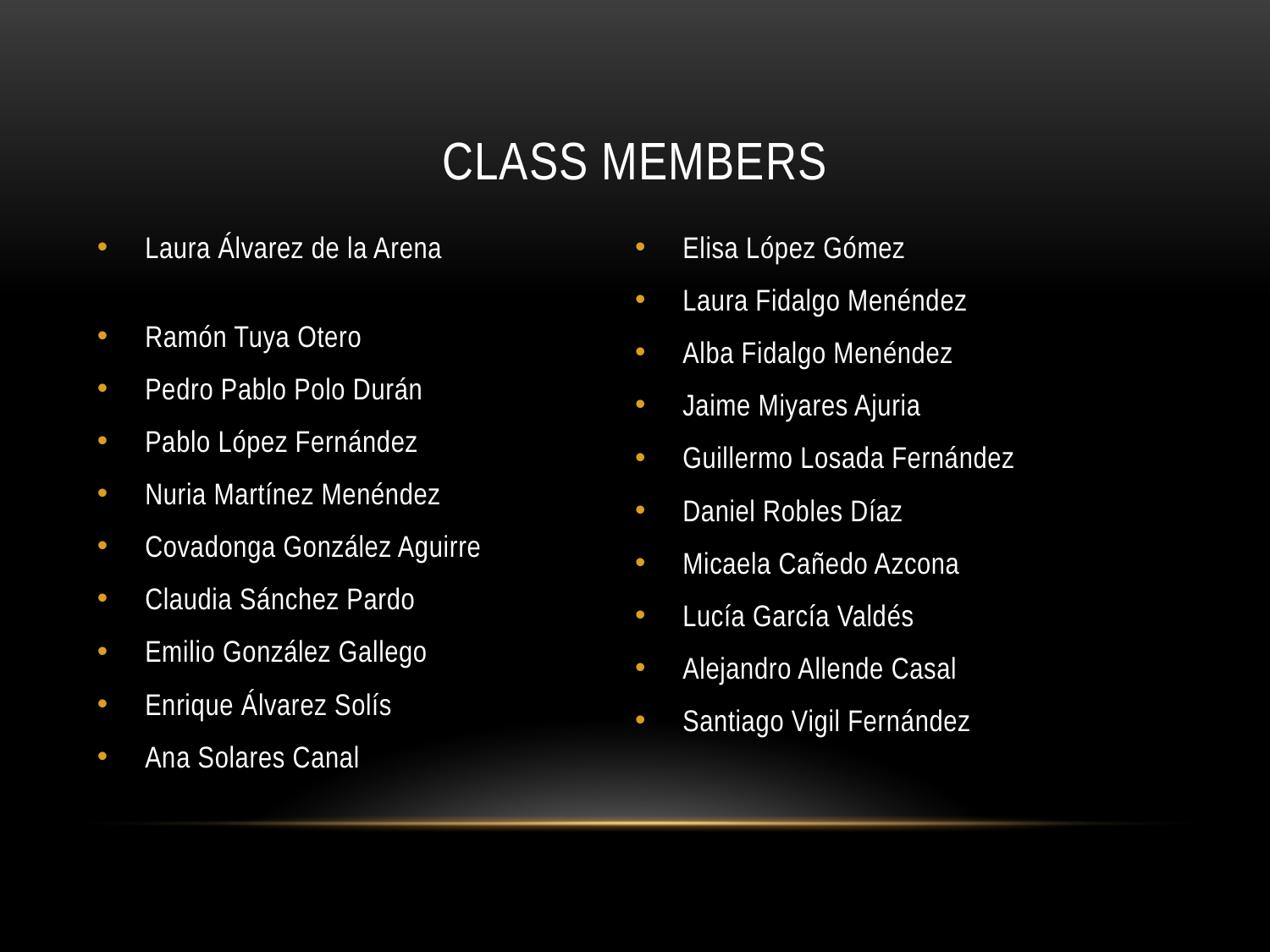

# Class members
Laura Álvarez de la Arena
Ramón Tuya Otero
Pedro Pablo Polo Durán
Pablo López Fernández
Nuria Martínez Menéndez
Covadonga González Aguirre
Claudia Sánchez Pardo
Emilio González Gallego
Enrique Álvarez Solís
Ana Solares Canal
Elisa López Gómez
Laura Fidalgo Menéndez
Alba Fidalgo Menéndez
Jaime Miyares Ajuria
Guillermo Losada Fernández
Daniel Robles Díaz
Micaela Cañedo Azcona
Lucía García Valdés
Alejandro Allende Casal
Santiago Vigil Fernández